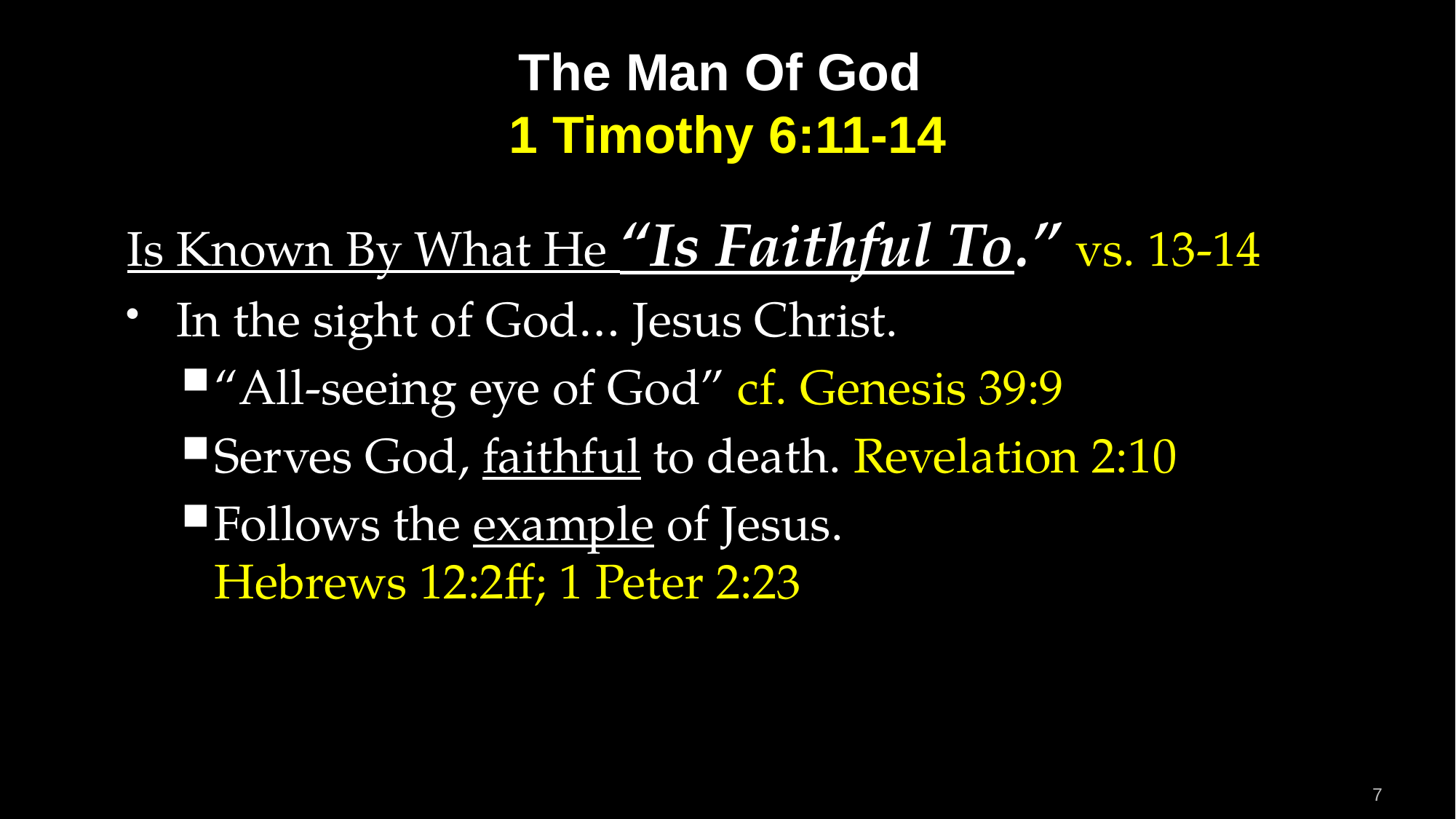

# The Man Of God 1 Timothy 6:11-14
Is Known By What He “Is Faithful To.” vs. 13-14
In the sight of God… Jesus Christ.
“All-seeing eye of God” cf. Genesis 39:9
Serves God, faithful to death. Revelation 2:10
Follows the example of Jesus.
Hebrews 12:2ff; 1 Peter 2:23
7